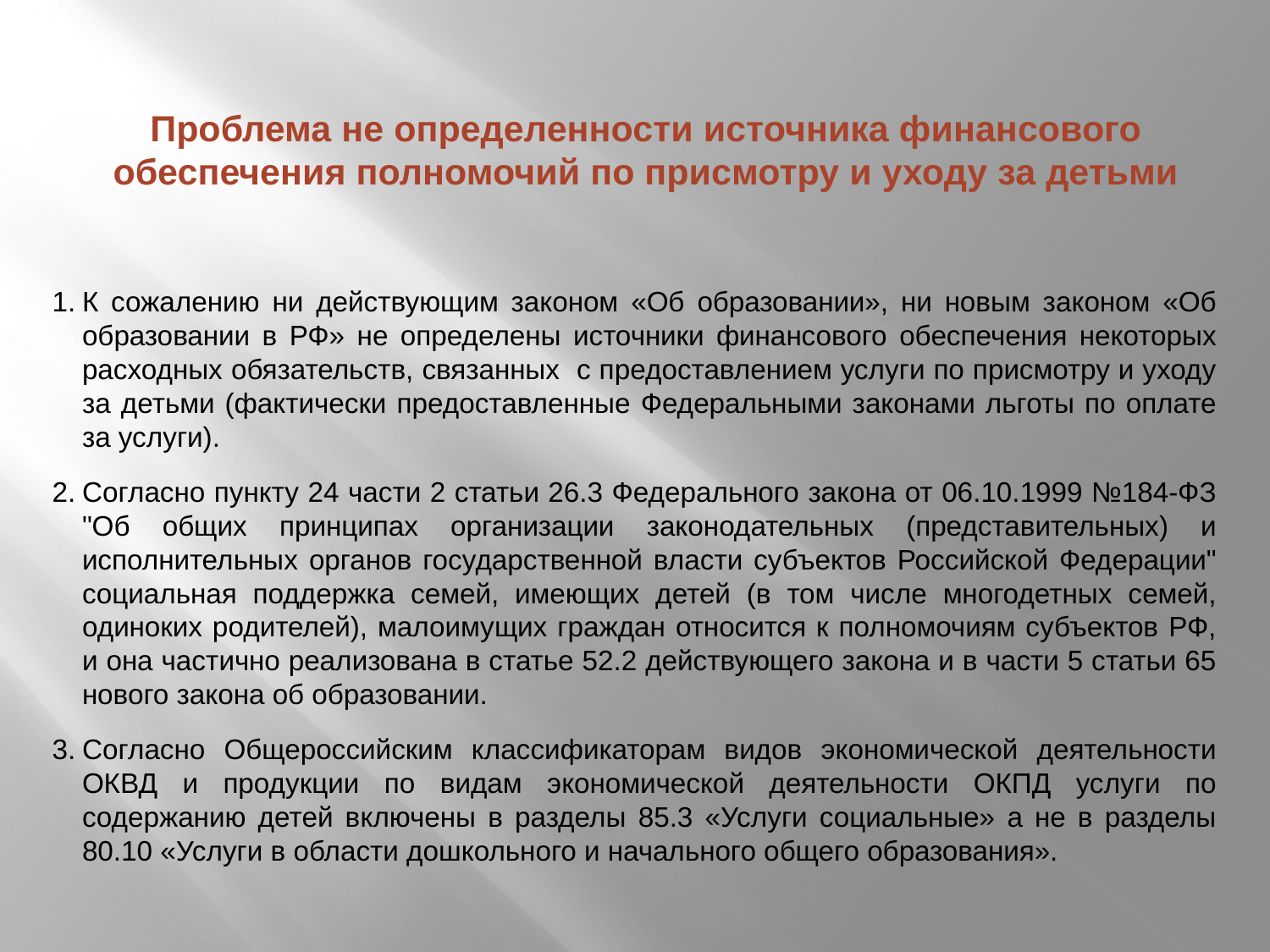

# Проблема не определенности источника финансового обеспечения полномочий по присмотру и уходу за детьми
К сожалению ни действующим законом «Об образовании», ни новым законом «Об образовании в РФ» не определены источники финансового обеспечения некоторых расходных обязательств, связанных  с предоставлением услуги по присмотру и уходу за детьми (фактически предоставленные Федеральными законами льготы по оплате за услуги).
Согласно пункту 24 части 2 статьи 26.3 Федерального закона от 06.10.1999 №184-ФЗ "Об общих принципах организации законодательных (представительных) и исполнительных органов государственной власти субъектов Российской Федерации" социальная поддержка семей, имеющих детей (в том числе многодетных семей, одиноких родителей), малоимущих граждан относится к полномочиям субъектов РФ, и она частично реализована в статье 52.2 действующего закона и в части 5 статьи 65 нового закона об образовании.
Согласно Общероссийским классификаторам видов экономической деятельности ОКВД и продукции по видам экономической деятельности ОКПД услуги по содержанию детей включены в разделы 85.3 «Услуги социальные» а не в разделы 80.10 «Услуги в области дошкольного и начального общего образования».